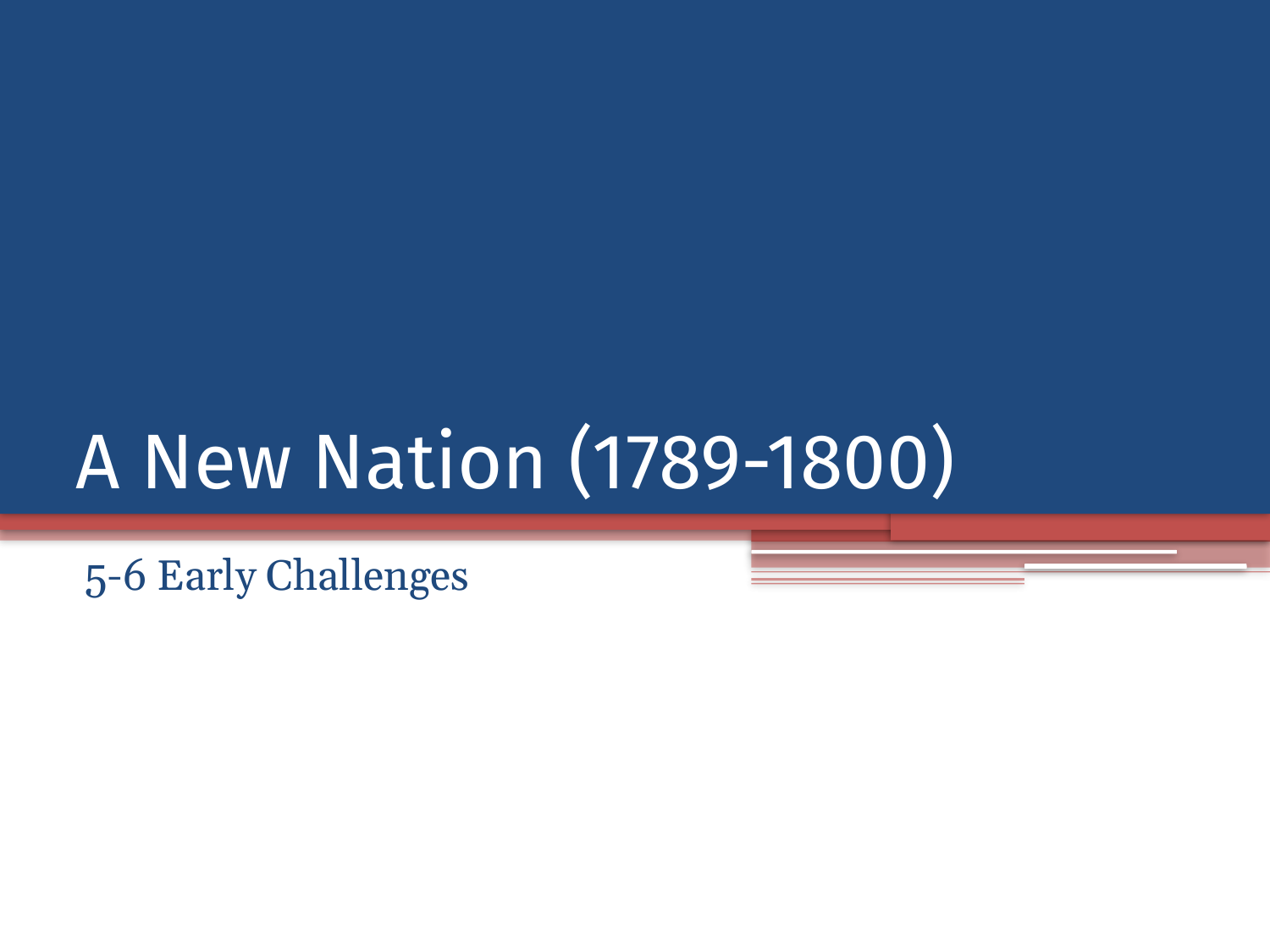

# A New Nation (1789-1800)
5-6 Early Challenges